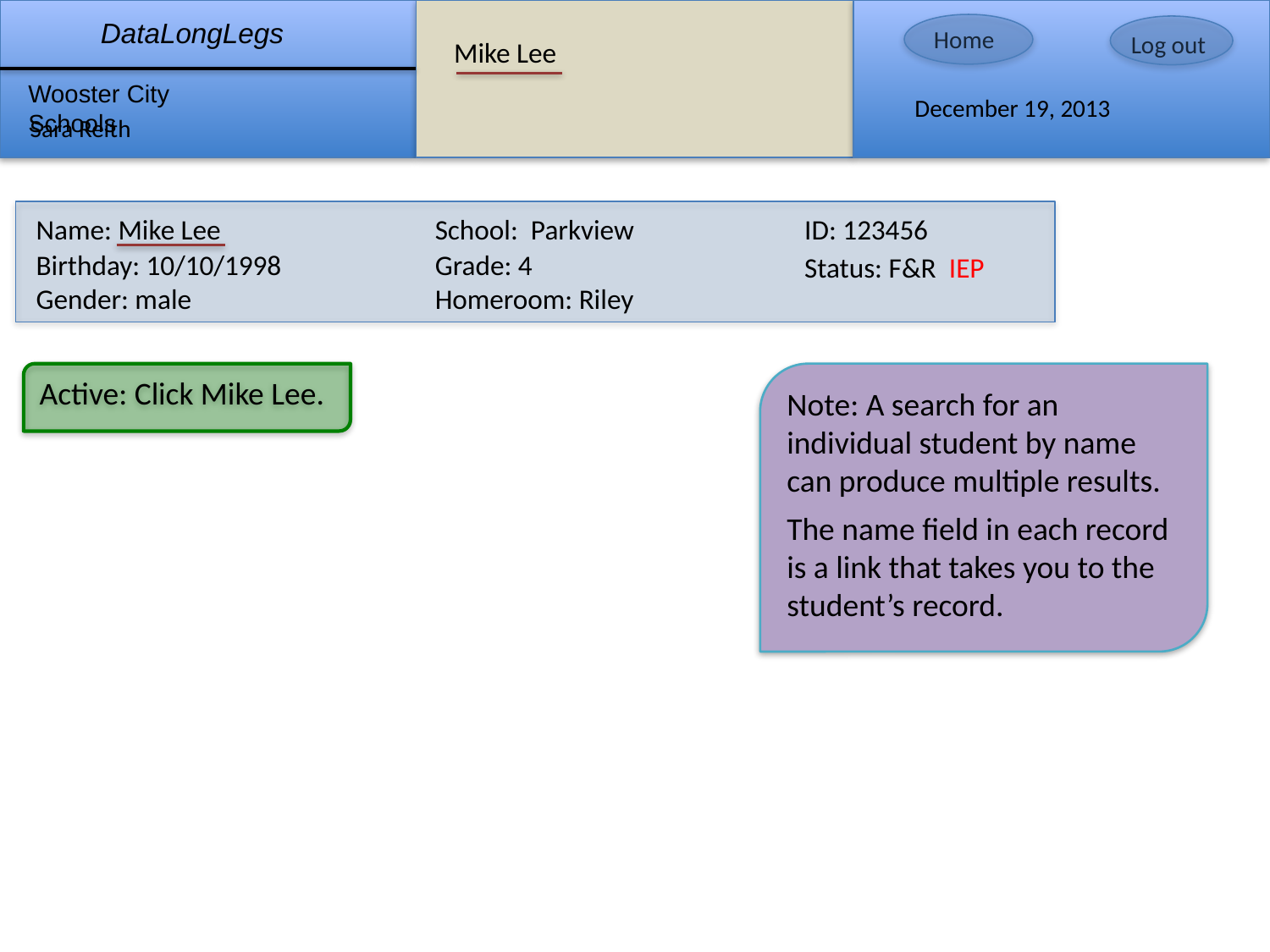

Mike Lee

Name: Mike Lee
School:  Parkview
ID: 123456
Birthday: 10/10/1998
Grade: 4
Status: F&R  IEP

Homeroom: Riley
Gender: male
Active: Click Mike Lee.
Note: A search for an individual student by name can produce multiple results.
The name field in each record is a link that takes you to the student’s record.